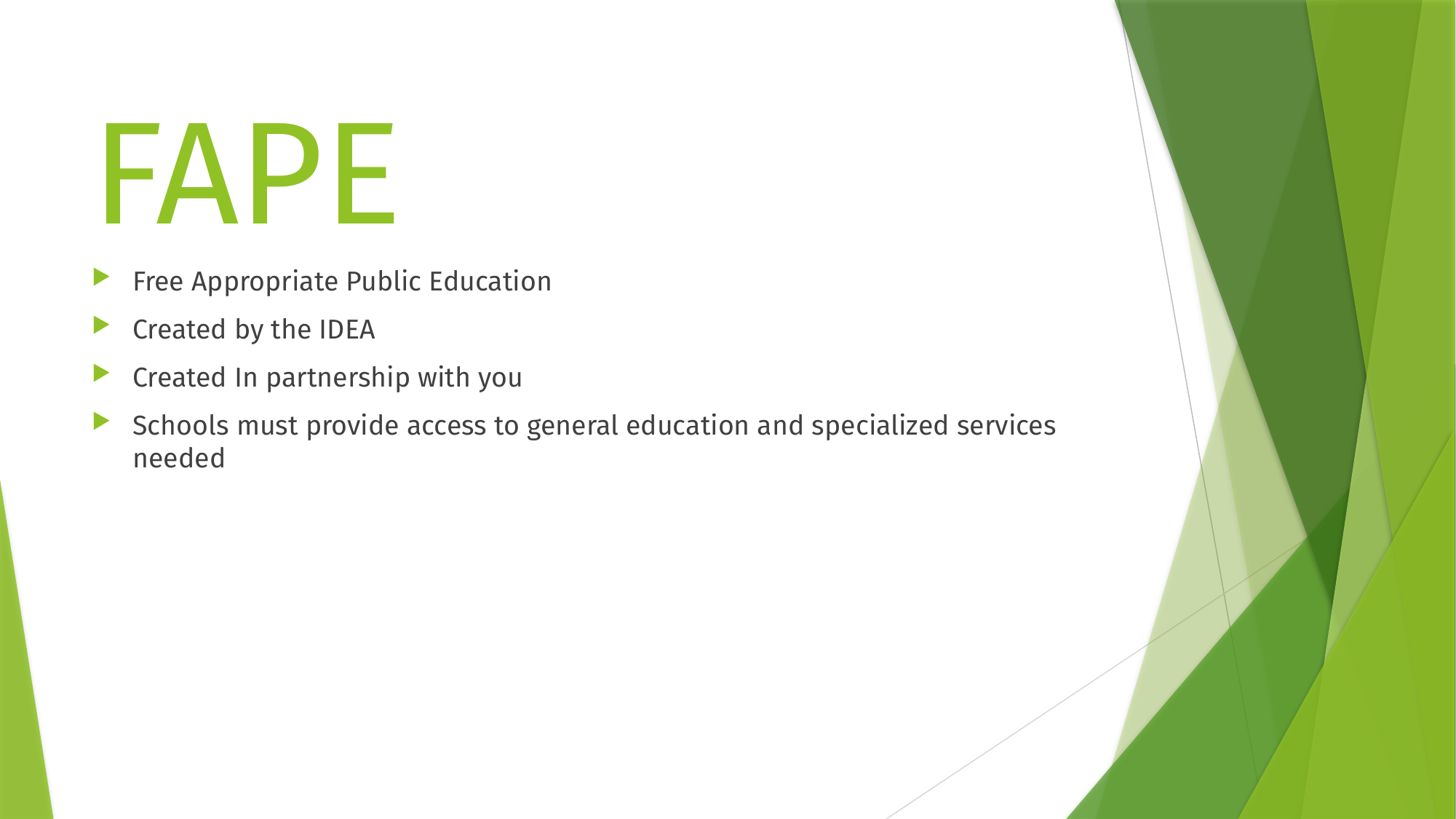

# FAPE
Free Appropriate Public Education
Created by the IDEA
Created In partnership with you
Schools must provide access to general education and specialized services needed